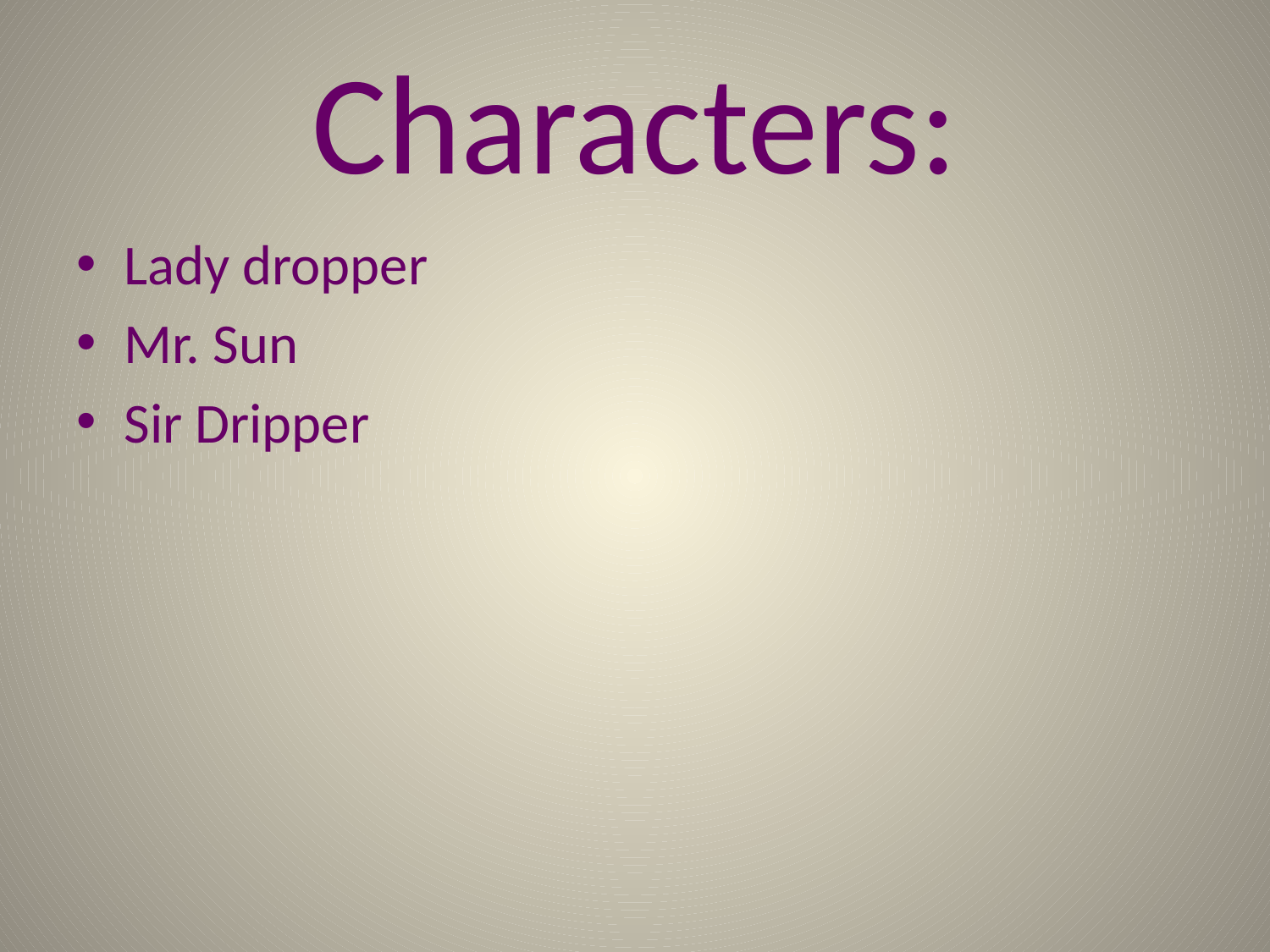

# Characters:
Lady dropper
Mr. Sun
Sir Dripper